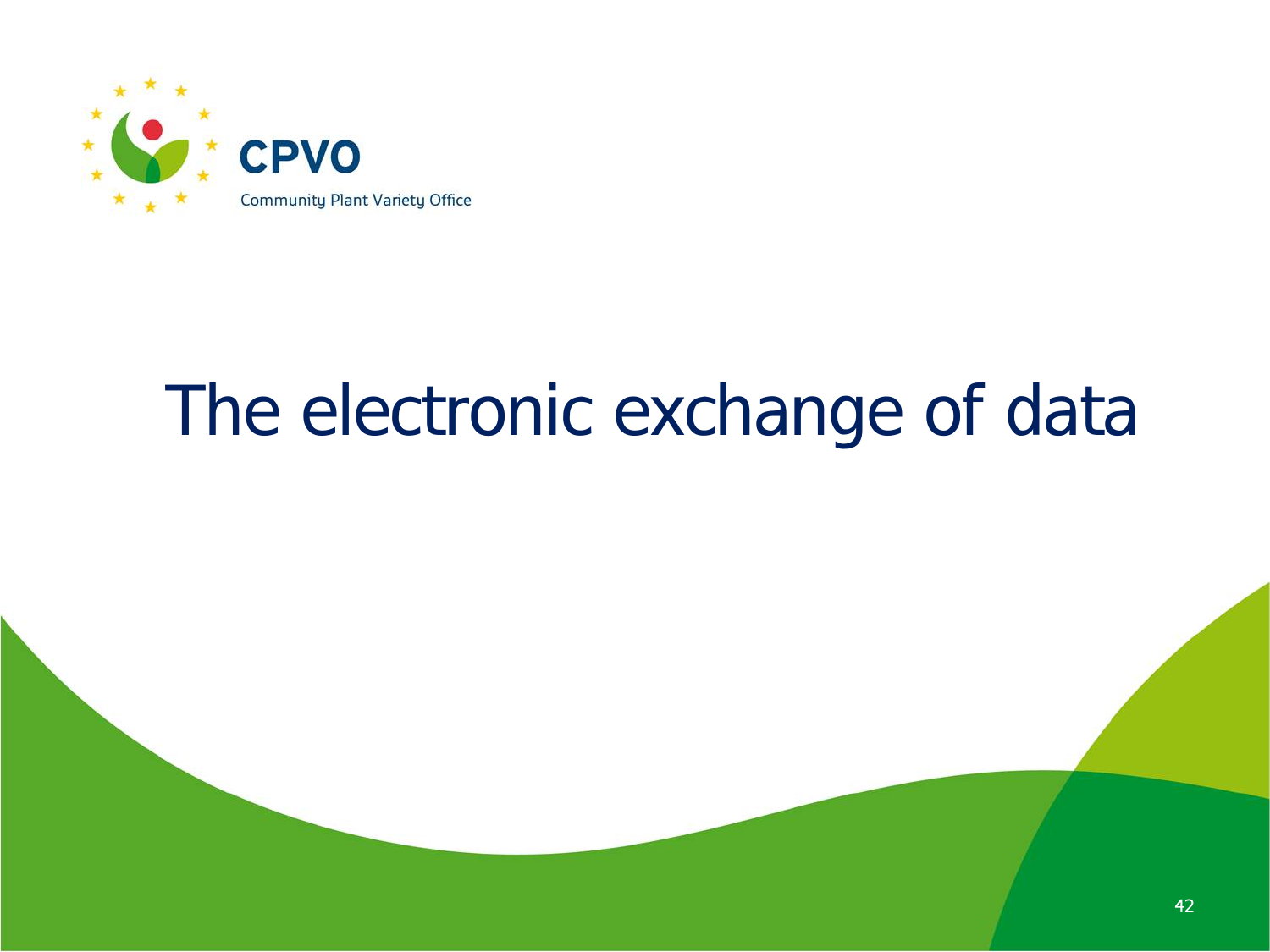

# The electronic exchange of data

42